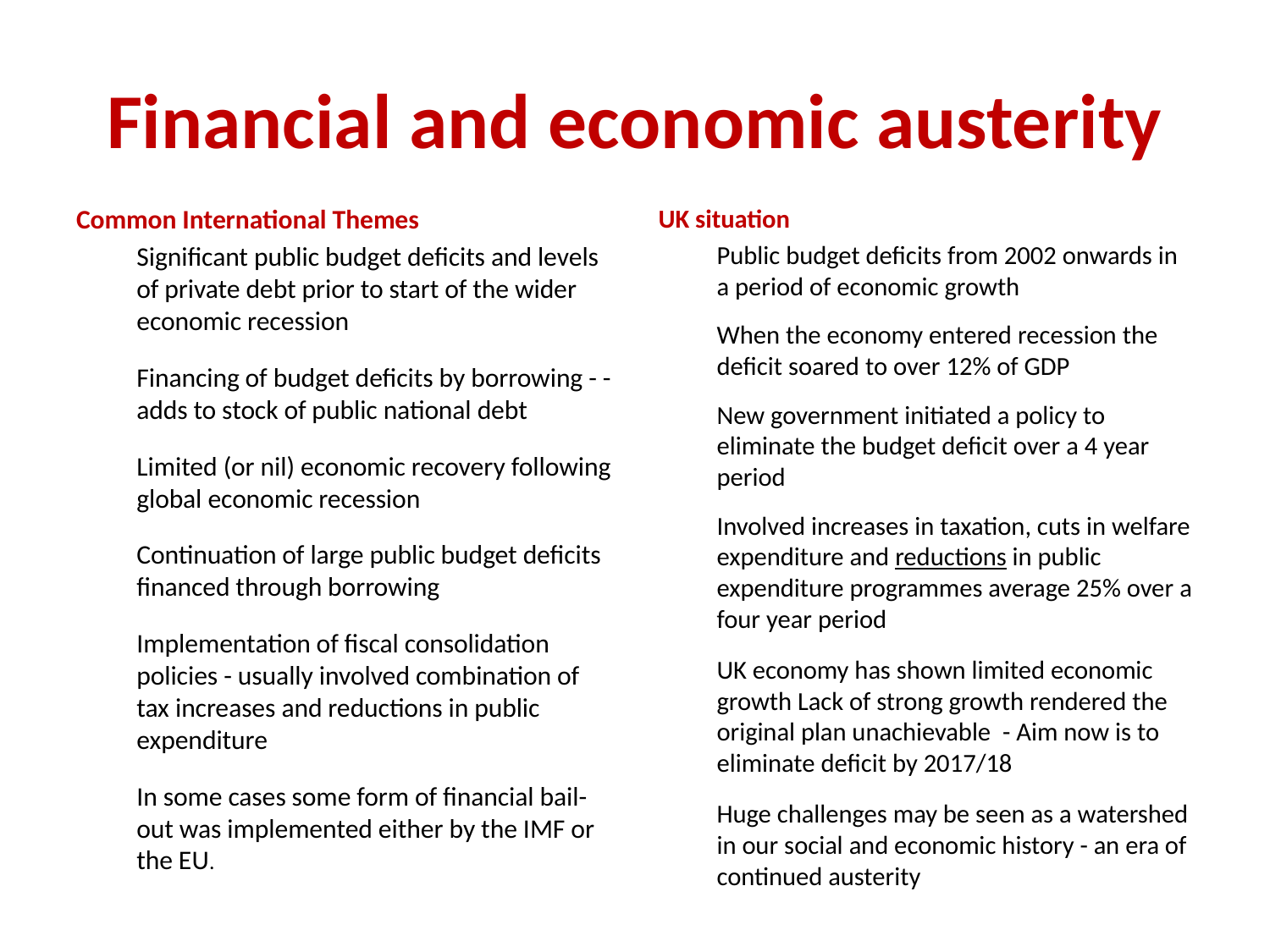

# Financial and economic austerity
Common International Themes
Significant public budget deficits and levels of private debt prior to start of the wider economic recession

Financing of budget deficits by borrowing - - adds to stock of public national debt

Limited (or nil) economic recovery following global economic recession

Continuation of large public budget deficits financed through borrowing

Implementation of fiscal consolidation policies - usually involved combination of tax increases and reductions in public expenditure

In some cases some form of financial bail-out was implemented either by the IMF or the EU.

UK situation
Public budget deficits from 2002 onwards in a period of economic growth

When the economy entered recession the deficit soared to over 12% of GDP

New government initiated a policy to eliminate the budget deficit over a 4 year period

Involved increases in taxation, cuts in welfare expenditure and reductions in public expenditure programmes average 25% over a four year period

UK economy has shown limited economic growth Lack of strong growth rendered the original plan unachievable  - Aim now is to eliminate deficit by 2017/18

Huge challenges may be seen as a watershed in our social and economic history - an era of continued austerity